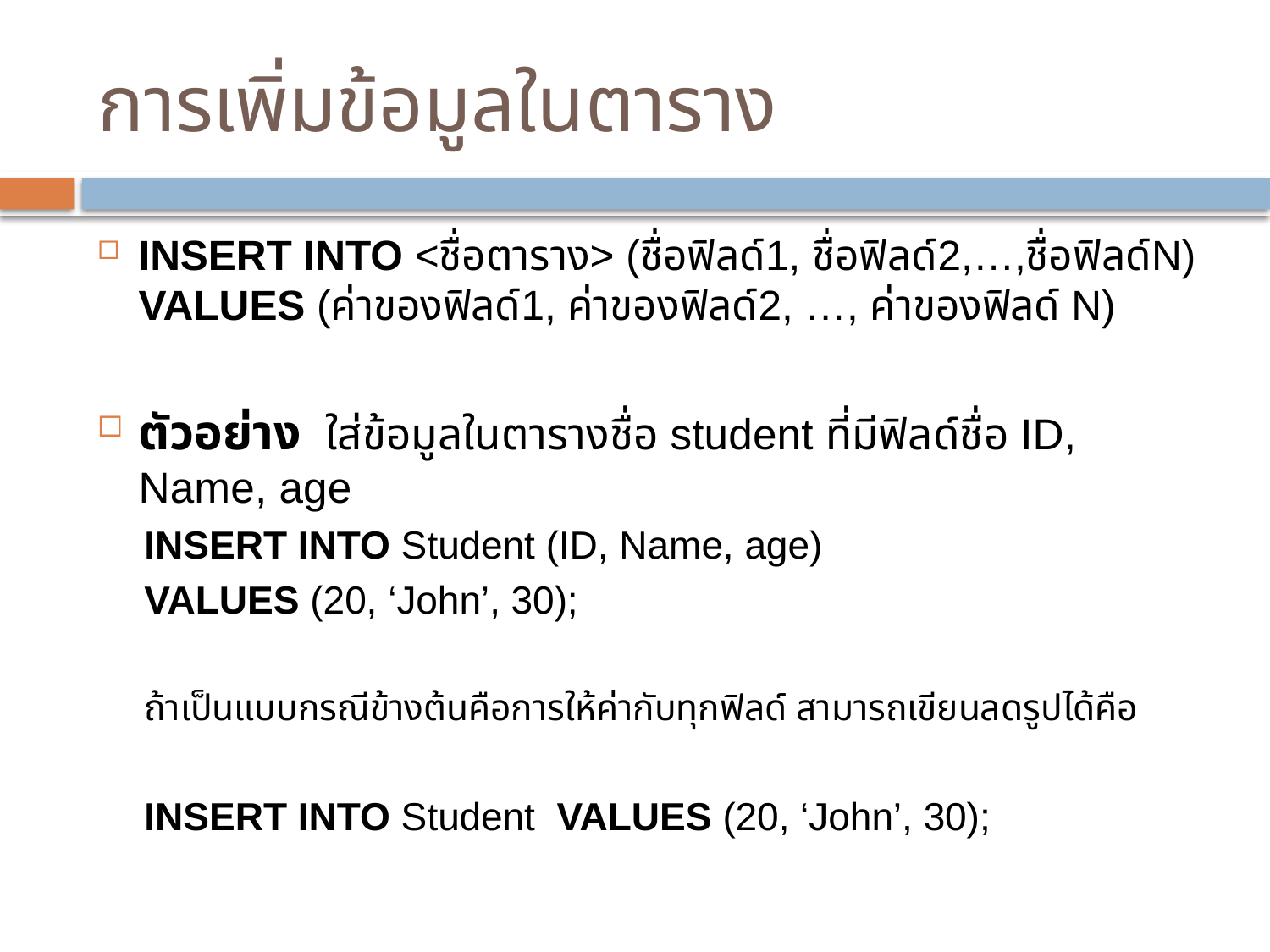

# การเพิ่มข้อมูลในตาราง
INSERT INTO <ชื่อตาราง> (ชื่อฟิลด์1, ชื่อฟิลด์2,…,ชื่อฟิลด์N) VALUES (ค่าของฟิลด์1, ค่าของฟิลด์2, …, ค่าของฟิลด์ N)

ตัวอย่าง  ใส่ข้อมูลในตารางชื่อ student ที่มีฟิลด์ชื่อ ID, Name, age
INSERT INTO Student (ID, Name, age)
VALUES (20, ‘John’, 30);

ถ้าเป็นแบบกรณีข้างต้นคือการให้ค่ากับทุกฟิลด์ สามารถเขียนลดรูปได้คือ

INSERT INTO Student  VALUES (20, ‘John’, 30);